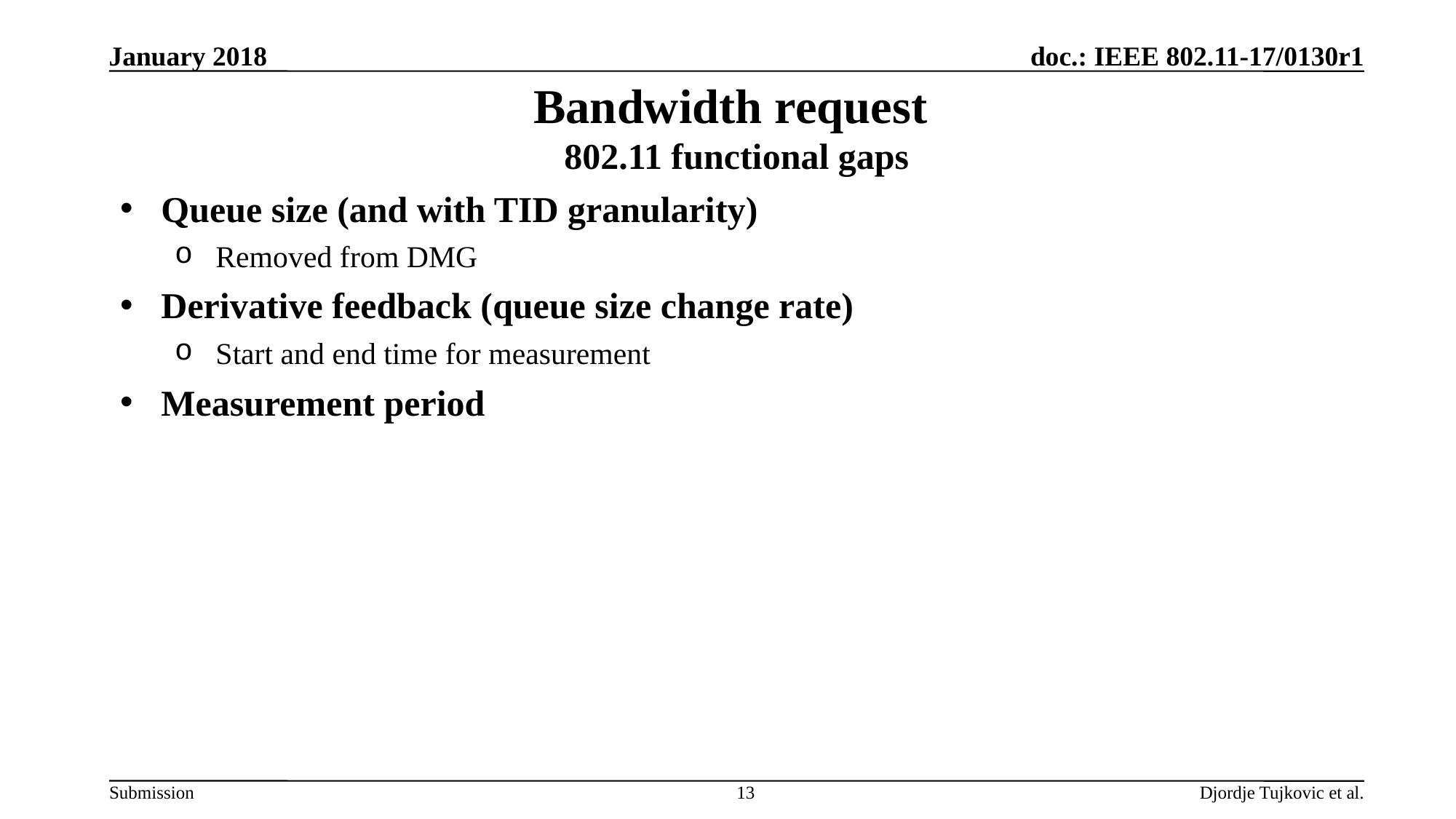

January 2018
# Bandwidth request 802.11 functional gaps
Queue size (and with TID granularity)
Removed from DMG
Derivative feedback (queue size change rate)
Start and end time for measurement
Measurement period
13
Djordje Tujkovic et al.